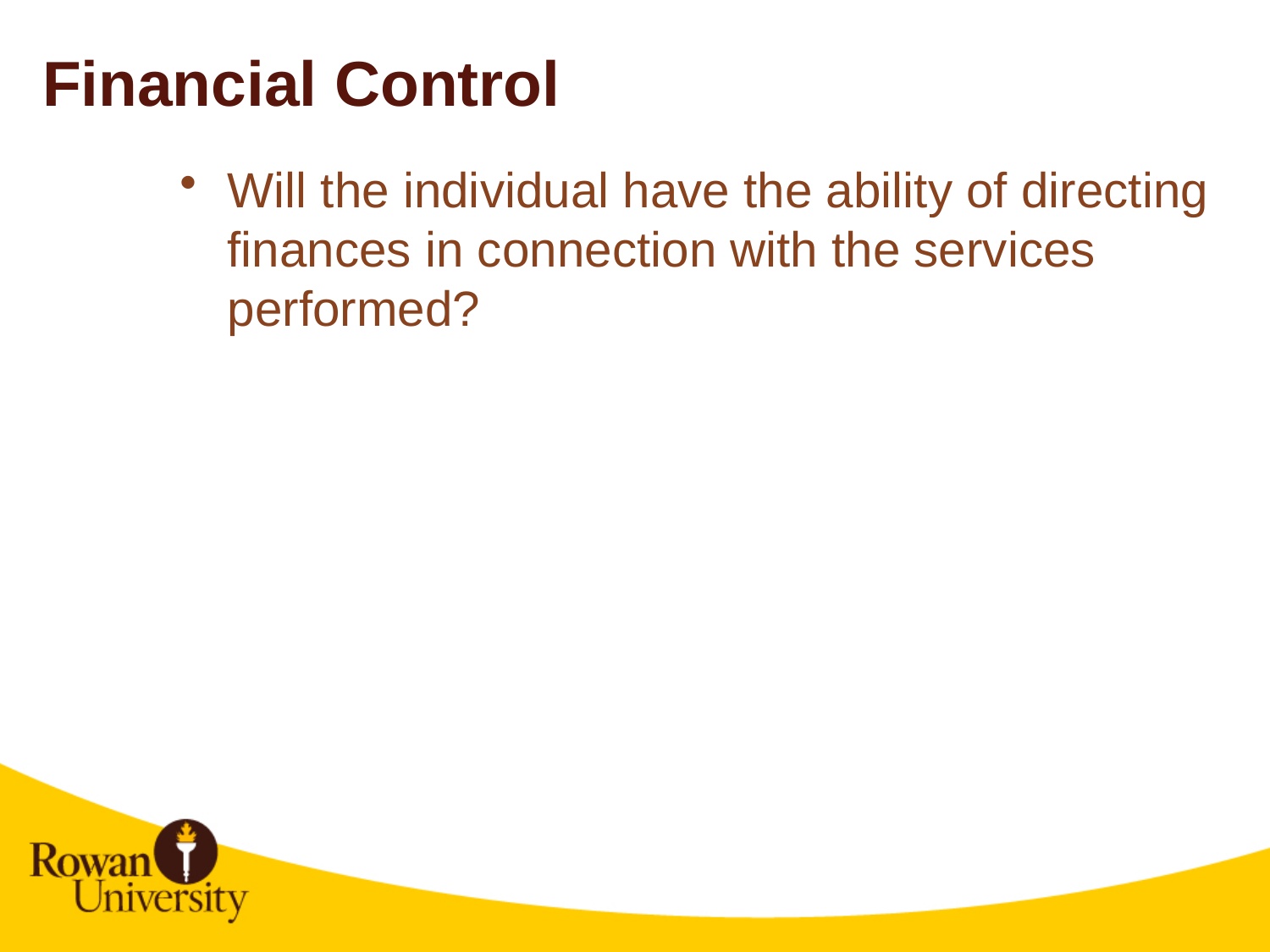

# Financial Control
Will the individual have the ability of directing finances in connection with the services performed?